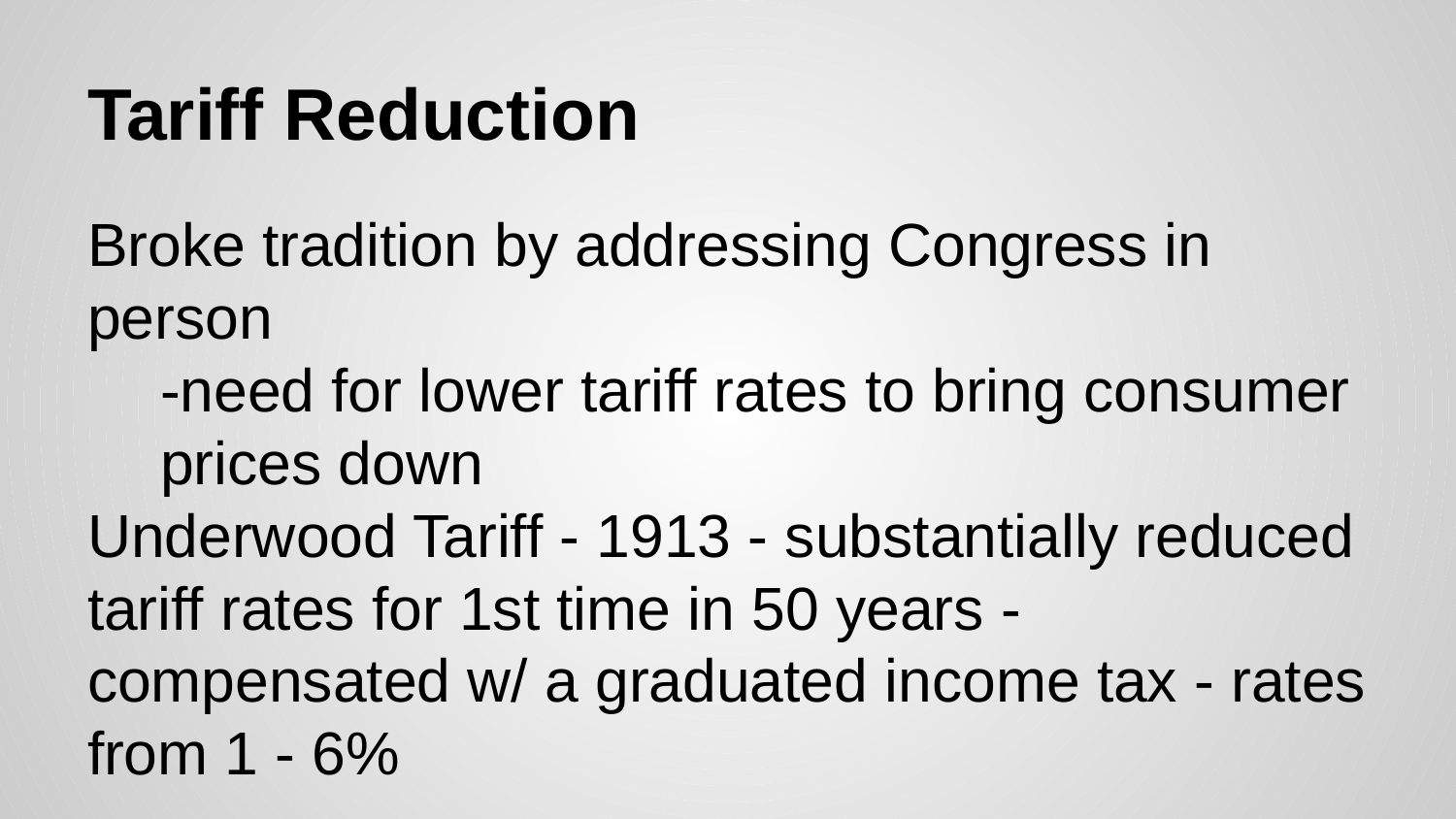

# Tariff Reduction
Broke tradition by addressing Congress in person
-need for lower tariff rates to bring consumer prices down
Underwood Tariff - 1913 - substantially reduced tariff rates for 1st time in 50 years - compensated w/ a graduated income tax - rates from 1 - 6%